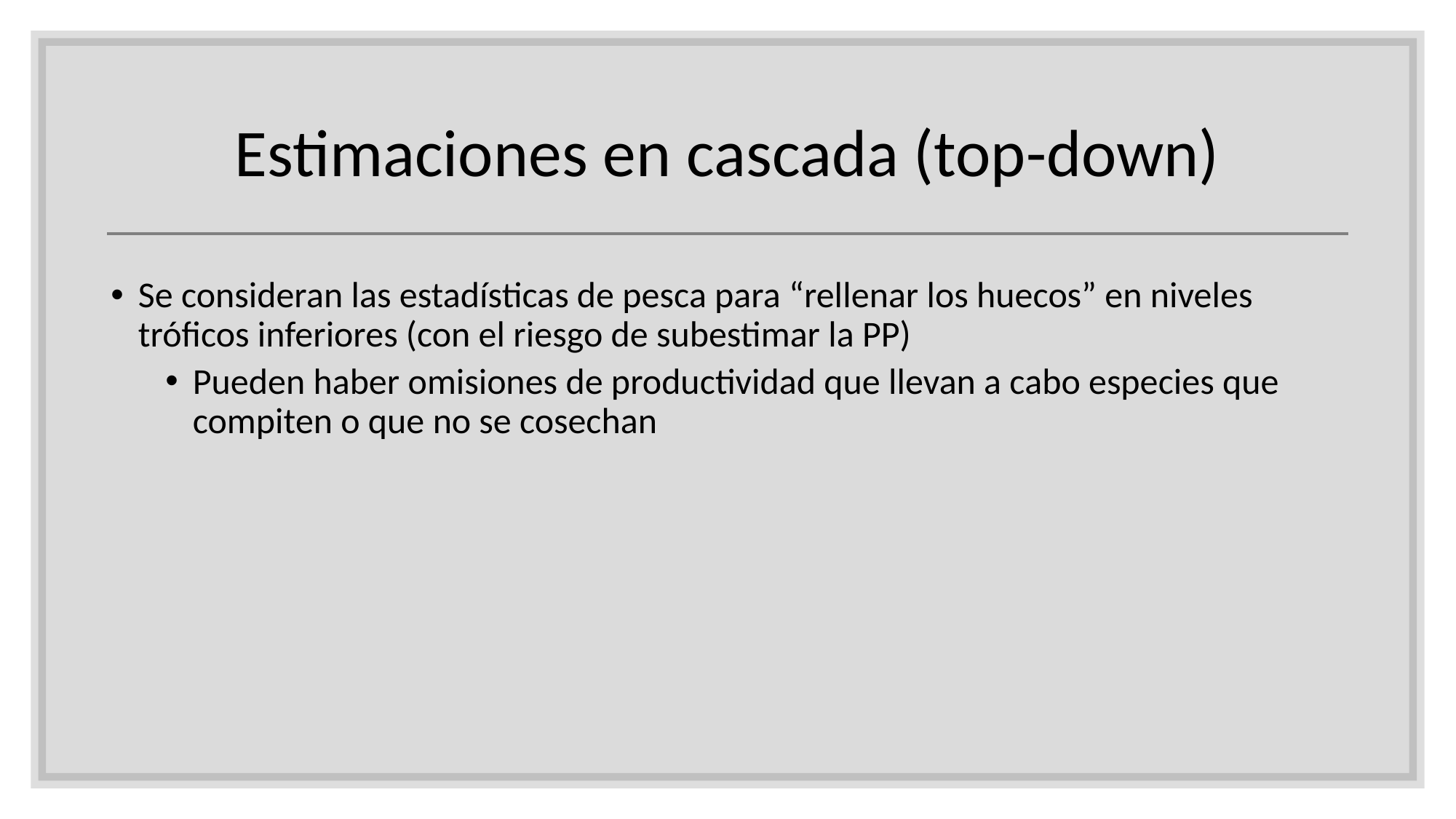

# Estimaciones en cascada (top-down)
Se consideran las estadísticas de pesca para “rellenar los huecos” en niveles tróficos inferiores (con el riesgo de subestimar la PP)
Pueden haber omisiones de productividad que llevan a cabo especies que compiten o que no se cosechan